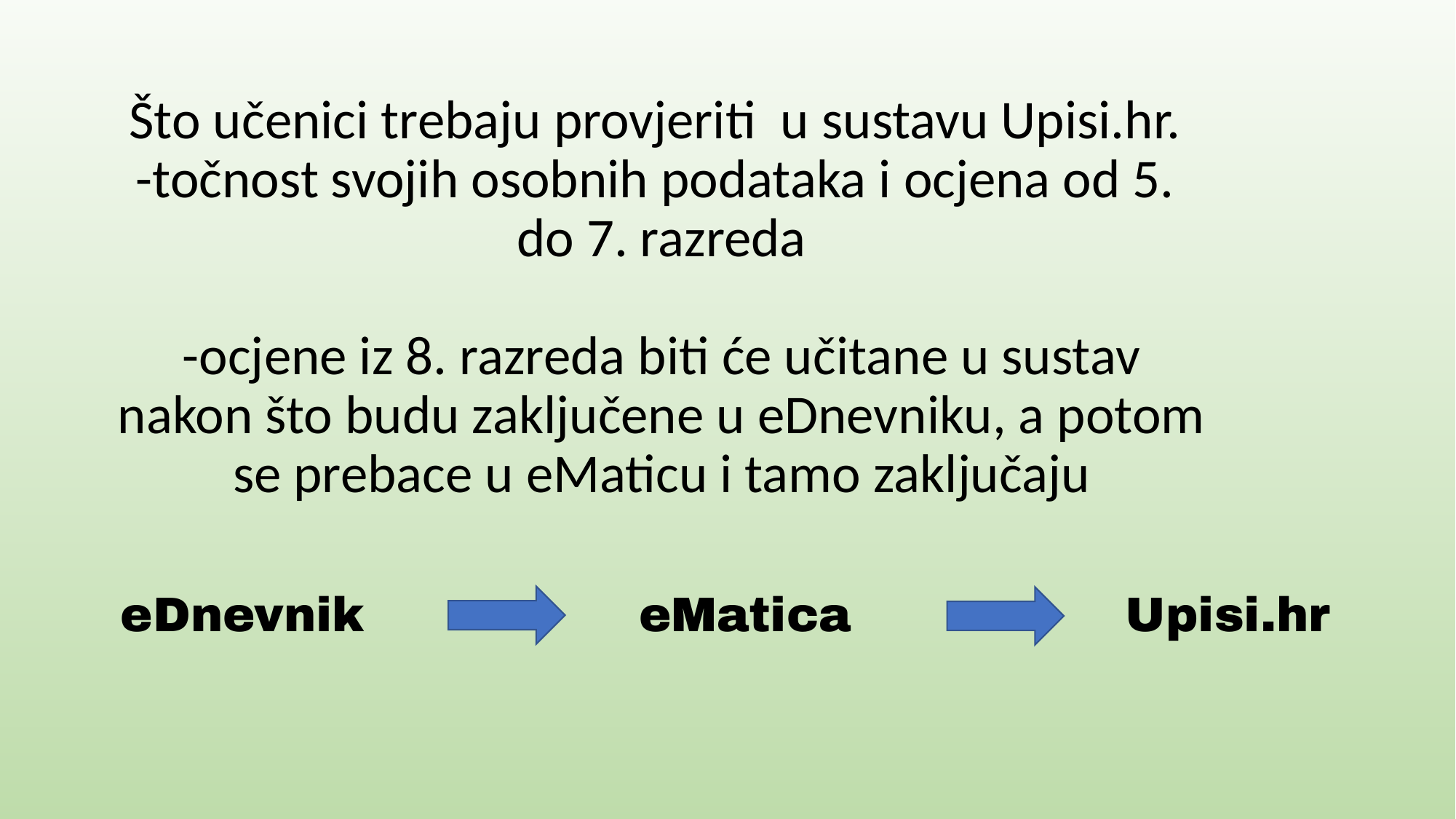

# Što učenici trebaju provjeriti  u sustavu Upisi.hr. -točnost svojih osobnih podataka i ocjena od 5.  do 7. razreda -ocjene iz 8. razreda biti će učitane u sustav nakon što budu zaključene u eDnevniku, a potom se prebace u eMaticu i tamo zaključaju

eDnevnik                 eMatica                 Upisi.hr